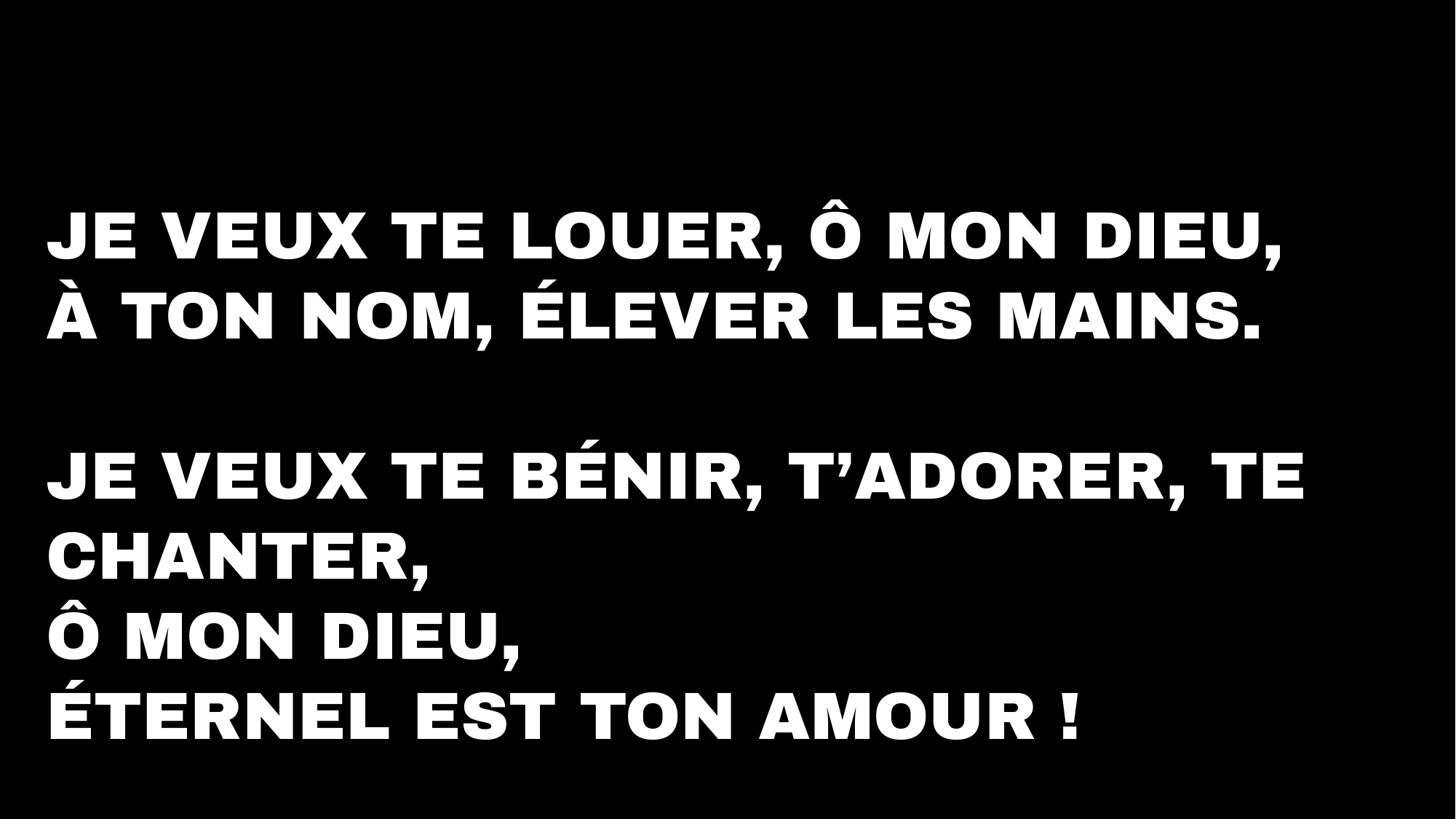

Je veux te louer, ô mon Dieu,
À ton nom, élever les mains.
Je veux te bénir, t’adorer, te chanter,
Ô mon Dieu,
éternel est ton amour !